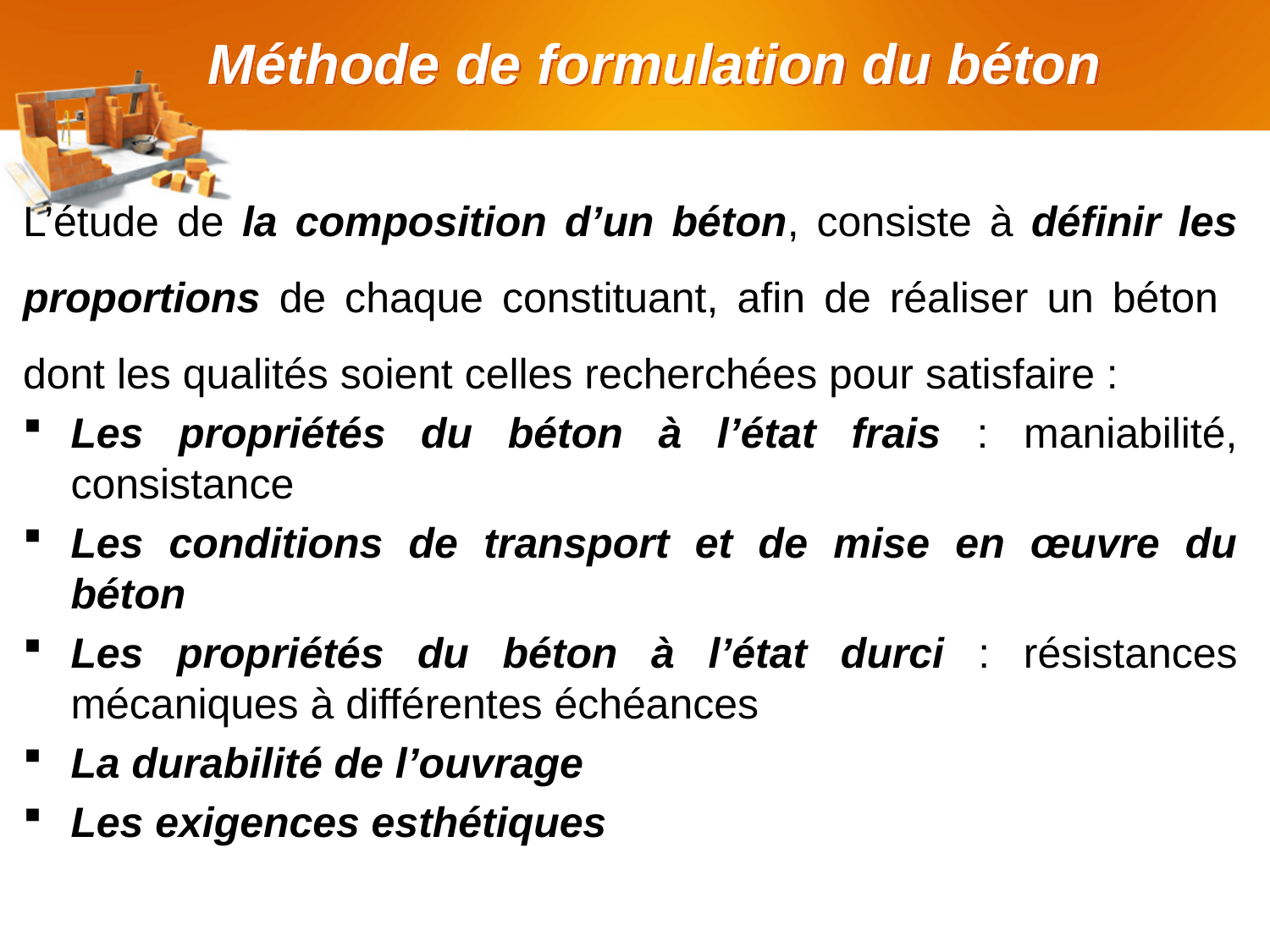

# Méthode de formulation du béton

L’étude de la composition d’un béton, consiste à définir les proportions de chaque constituant, afin de réaliser un béton  dont les qualités soient celles recherchées pour satisfaire :
Les propriétés du béton à l’état frais : maniabilité, consistance
Les conditions de transport et de mise en œuvre du béton
Les propriétés du béton à l’état durci : résistances mécaniques à différentes échéances
La durabilité de l’ouvrage
Les exigences esthétiques